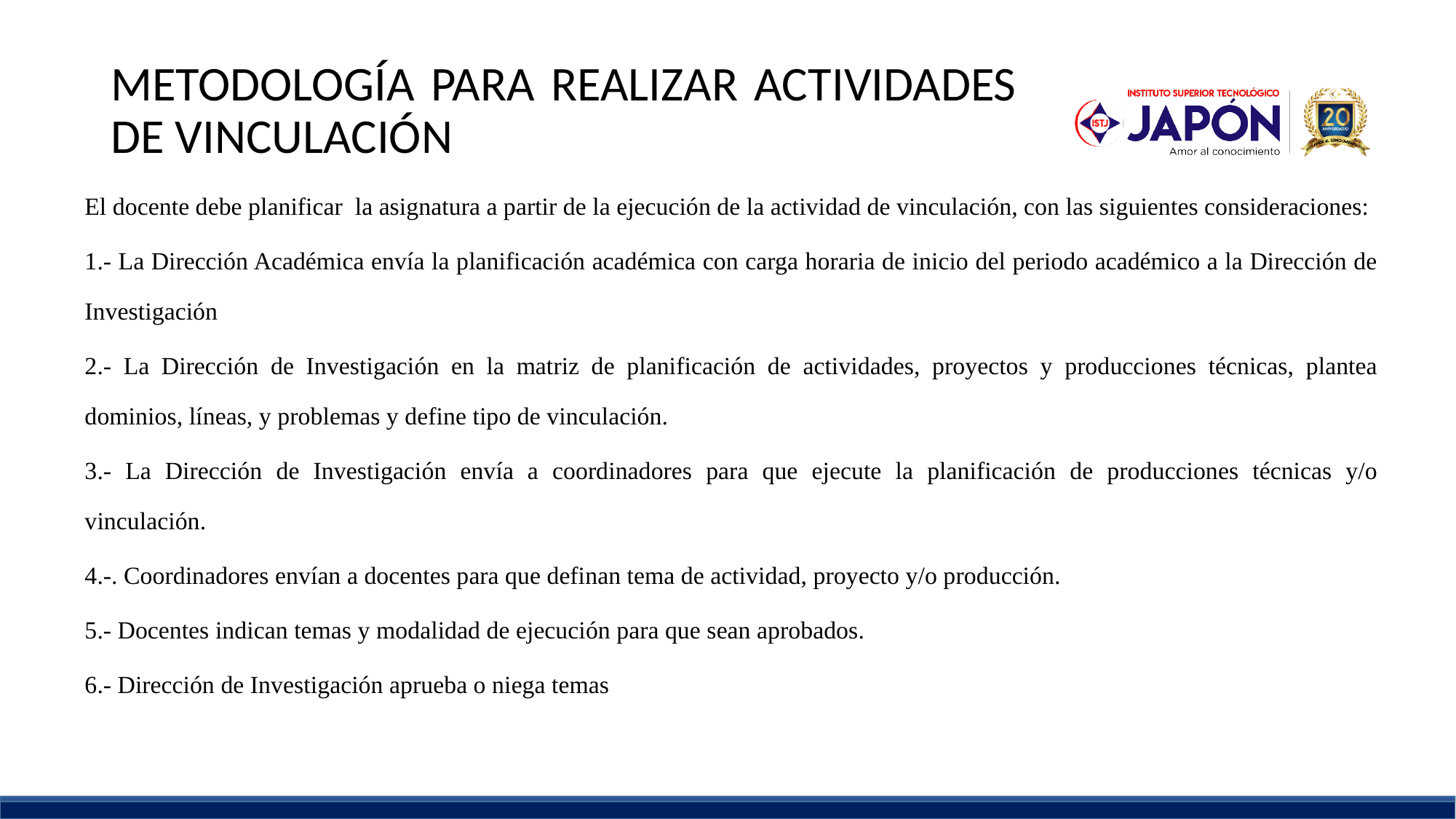

# METODOLOGÍA PARA REALIZAR ACTIVIDADES DE VINCULACIÓN
El docente debe planificar  la asignatura a partir de la ejecución de la actividad de vinculación, con las siguientes consideraciones:
1.- La Dirección Académica envía la planificación académica con carga horaria de inicio del periodo académico a la Dirección de Investigación
2.- La Dirección de Investigación en la matriz de planificación de actividades, proyectos y producciones técnicas, plantea dominios, líneas, y problemas y define tipo de vinculación.
3.- La Dirección de Investigación envía a coordinadores para que ejecute la planificación de producciones técnicas y/o vinculación.
4.-. Coordinadores envían a docentes para que definan tema de actividad, proyecto y/o producción.
5.- Docentes indican temas y modalidad de ejecución para que sean aprobados.
6.- Dirección de Investigación aprueba o niega temas